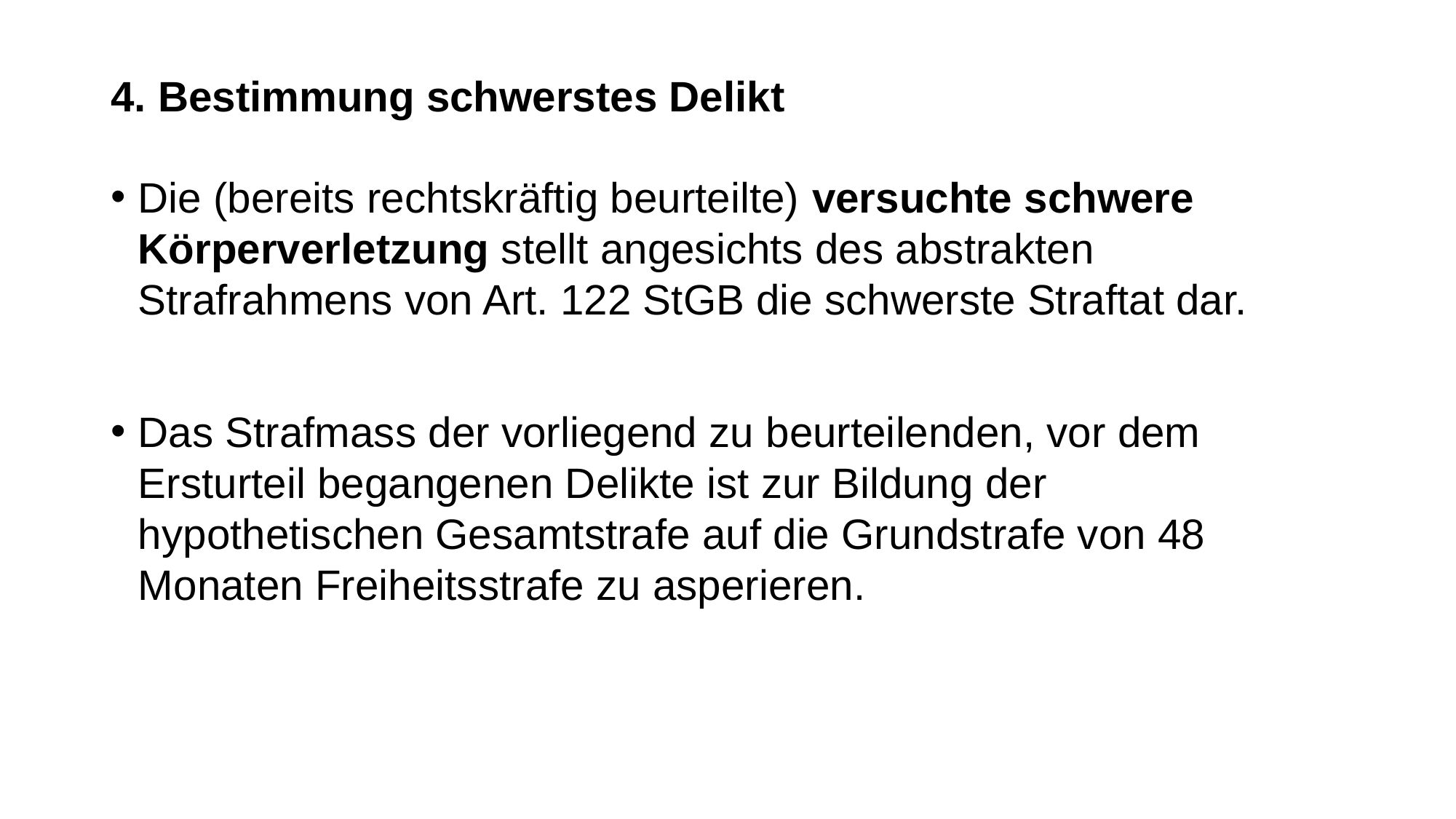

# 4. Bestimmung schwerstes Delikt
Die (bereits rechtskräftig beurteilte) versuchte schwere Körperverletzung stellt angesichts des abstrakten Strafrahmens von Art. 122 StGB die schwerste Straftat dar.

Das Strafmass der vorliegend zu beurteilenden, vor dem Ersturteil begangenen Delikte ist zur Bildung der hypothetischen Gesamtstrafe auf die Grundstrafe von 48 Monaten Freiheitsstrafe zu asperieren.